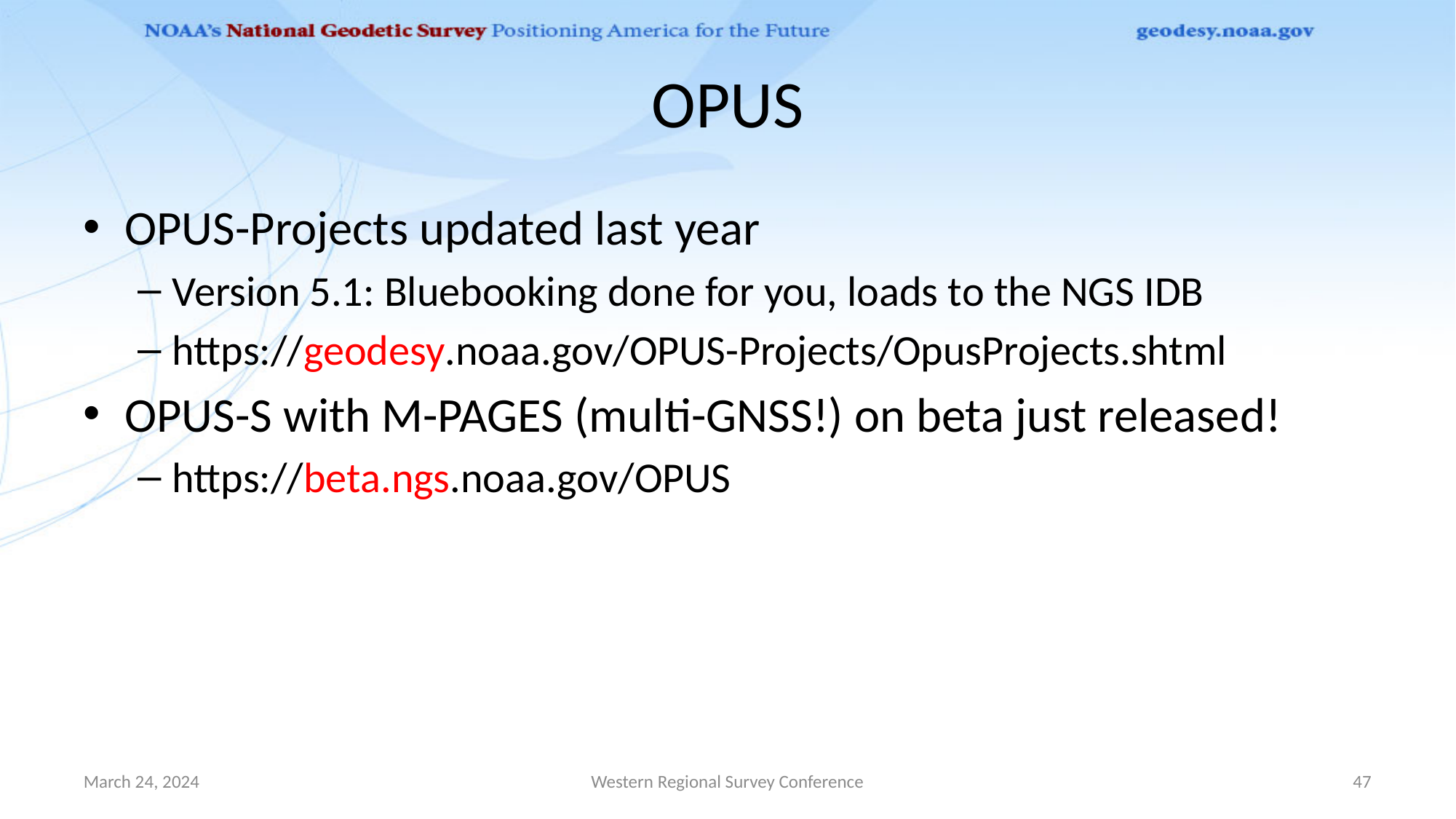

# OPUS
OPUS-Projects updated last year
Version 5.1: Bluebooking done for you, loads to the NGS IDB
https://geodesy.noaa.gov/OPUS-Projects/OpusProjects.shtml
OPUS-S with M-PAGES (multi-GNSS!) on beta just released!
https://beta.ngs.noaa.gov/OPUS

March 24, 2024
Western Regional Survey Conference
47